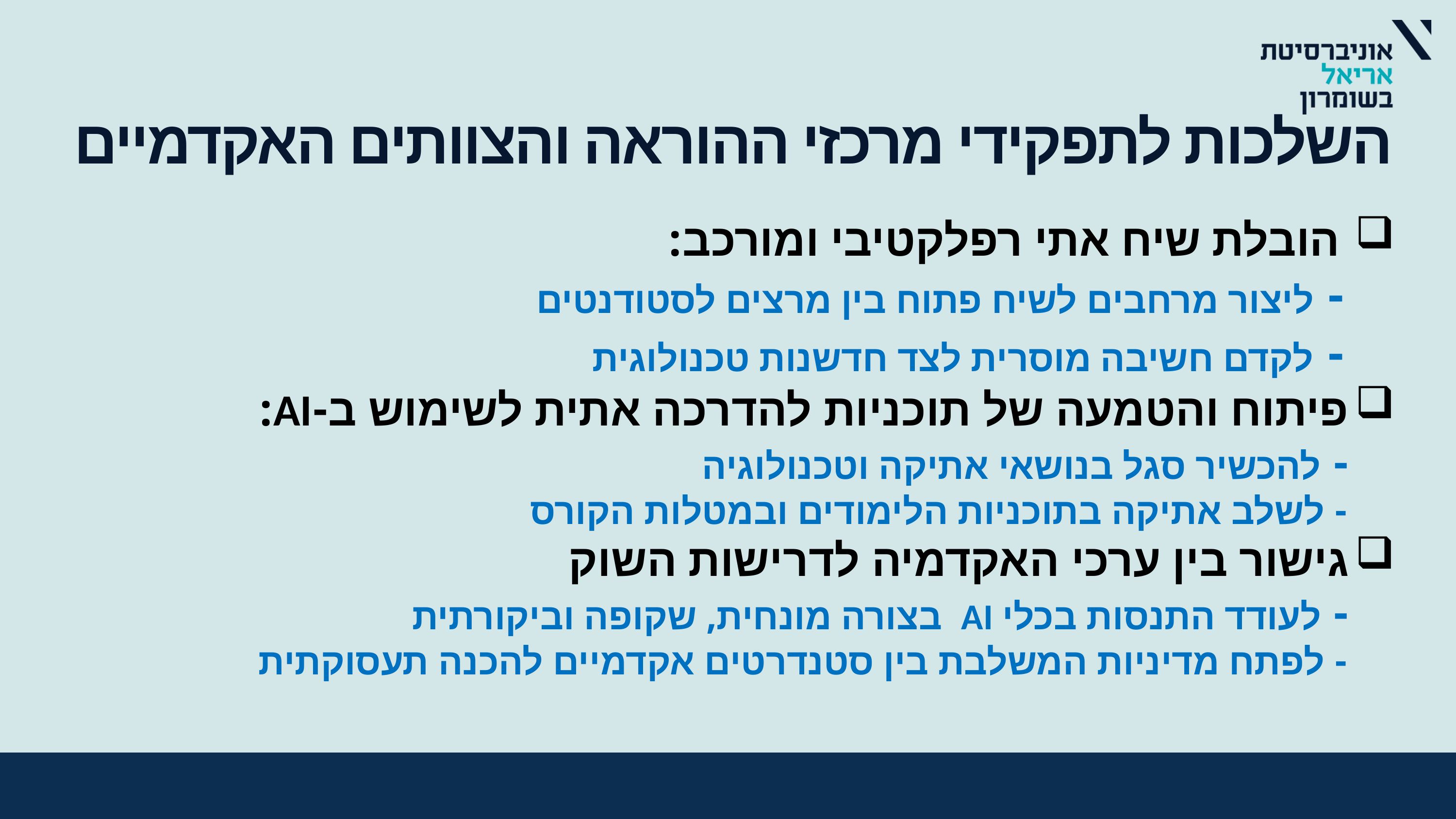

השלכות לתפקידי מרכזי ההוראה והצוותים האקדמיים

הובלת שיח אתי רפלקטיבי ומורכב:
    - ליצור מרחבים לשיח פתוח בין מרצים לסטודנטים
    - לקדם חשיבה מוסרית לצד חדשנות טכנולוגית
פיתוח והטמעה של תוכניות להדרכה אתית לשימוש ב-AI:
    - להכשיר סגל בנושאי אתיקה וטכנולוגיה
     - לשלב אתיקה בתוכניות הלימודים ובמטלות הקורס
גישור בין ערכי האקדמיה לדרישות השוק
    - לעודד התנסות בכלי AI  בצורה מונחית, שקופה וביקורתית
     - לפתח מדיניות המשלבת בין סטנדרטים אקדמיים להכנה תעסוקתית